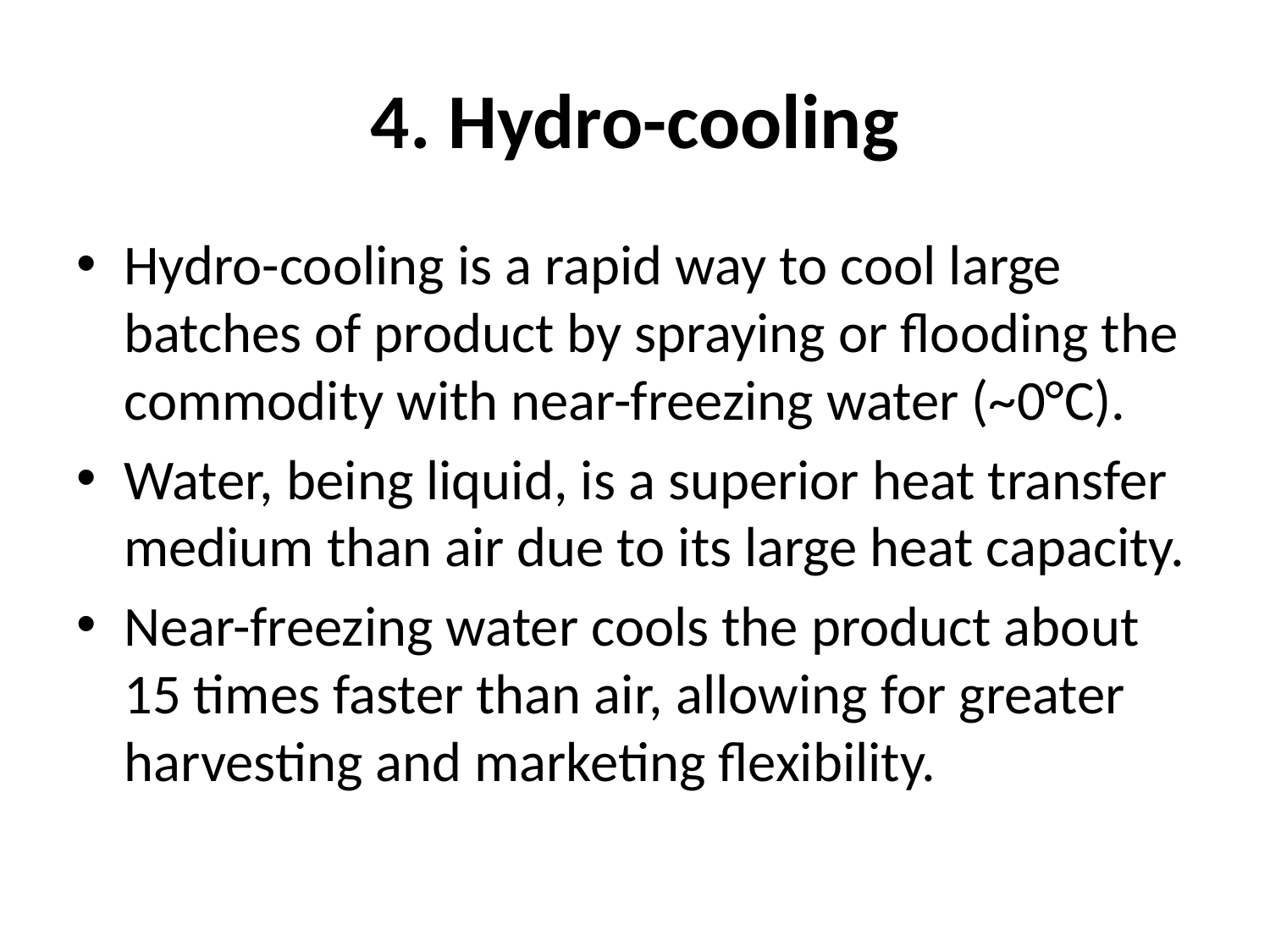

# 4. Hydro-cooling
Hydro-cooling is a rapid way to cool large batches of product by spraying or flooding the commodity with near-freezing water (~0°C).
Water, being liquid, is a superior heat transfer medium than air due to its large heat capacity.
Near-freezing water cools the product about 15 times faster than air, allowing for greater harvesting and marketing flexibility.